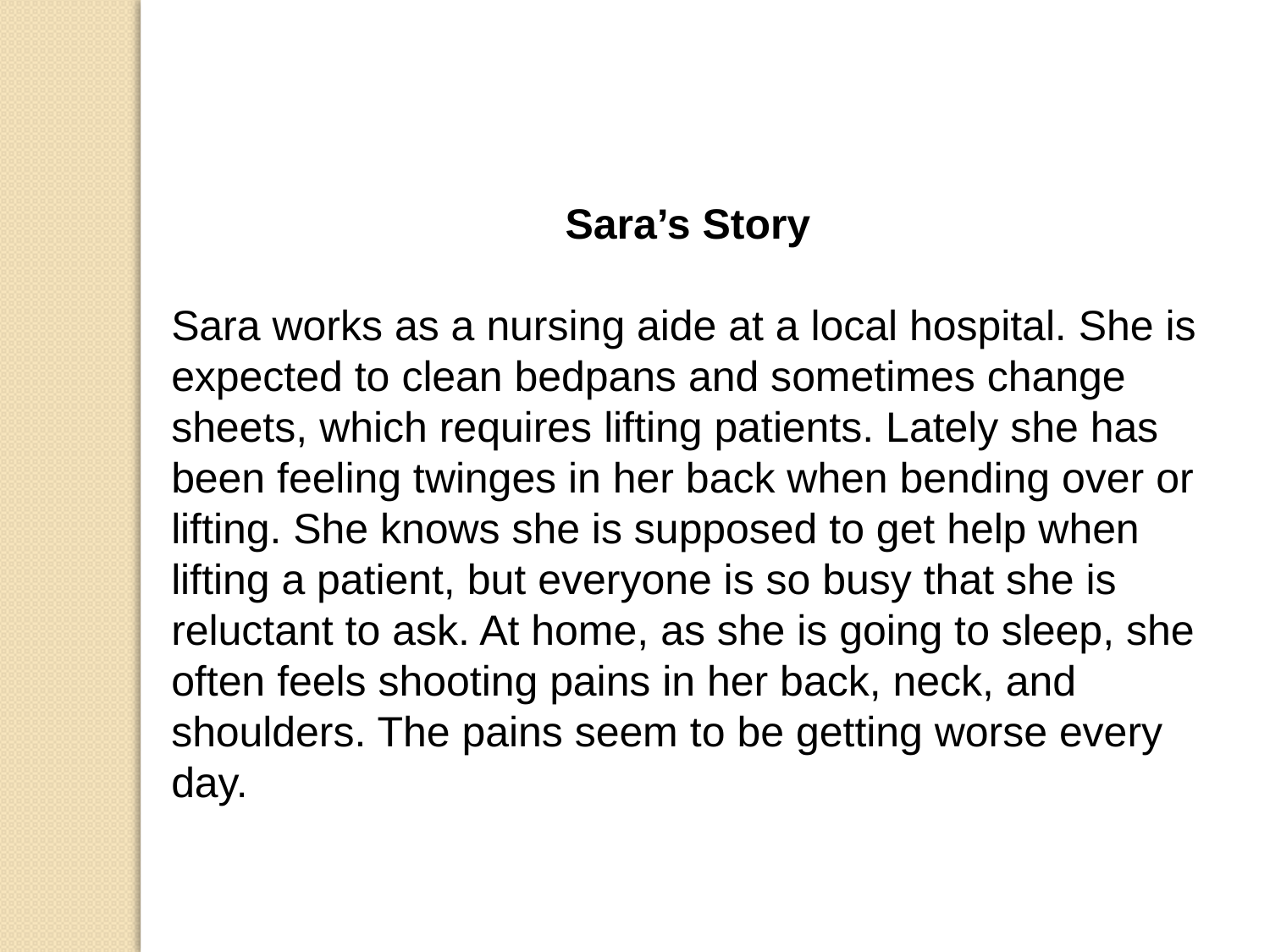

Sara’s Story

Sara works as a nursing aide at a local hospital. She is expected to clean bedpans and sometimes change sheets, which requires lifting patients. Lately she has been feeling twinges in her back when bending over or lifting. She knows she is supposed to get help when lifting a patient, but everyone is so busy that she is reluctant to ask. At home, as she is going to sleep, she often feels shooting pains in her back, neck, and
shoulders. The pains seem to be getting worse every day.